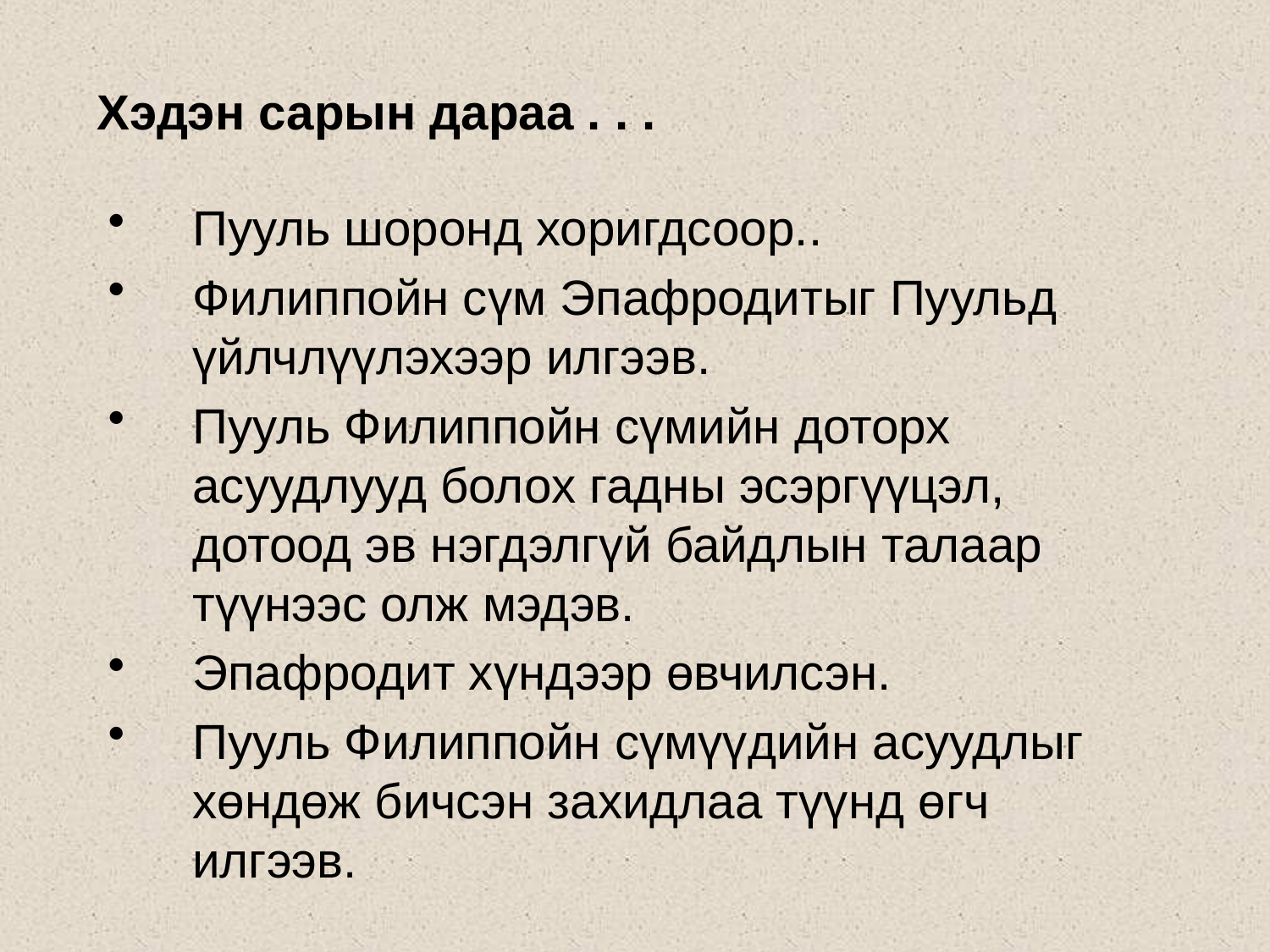

Хэдэн сарын дараа . . .
Пууль шоронд хоригдсоор..
Филиппойн сүм Эпафродитыг Пуульд үйлчлүүлэхээр илгээв.
Пууль Филиппойн сүмийн доторх асуудлууд болох гадны эсэргүүцэл, дотоод эв нэгдэлгүй байдлын талаар түүнээс олж мэдэв.
Эпафродит хүндээр өвчилсэн.
Пууль Филиппойн сүмүүдийн асуудлыг хөндөж бичсэн захидлаа түүнд өгч илгээв.